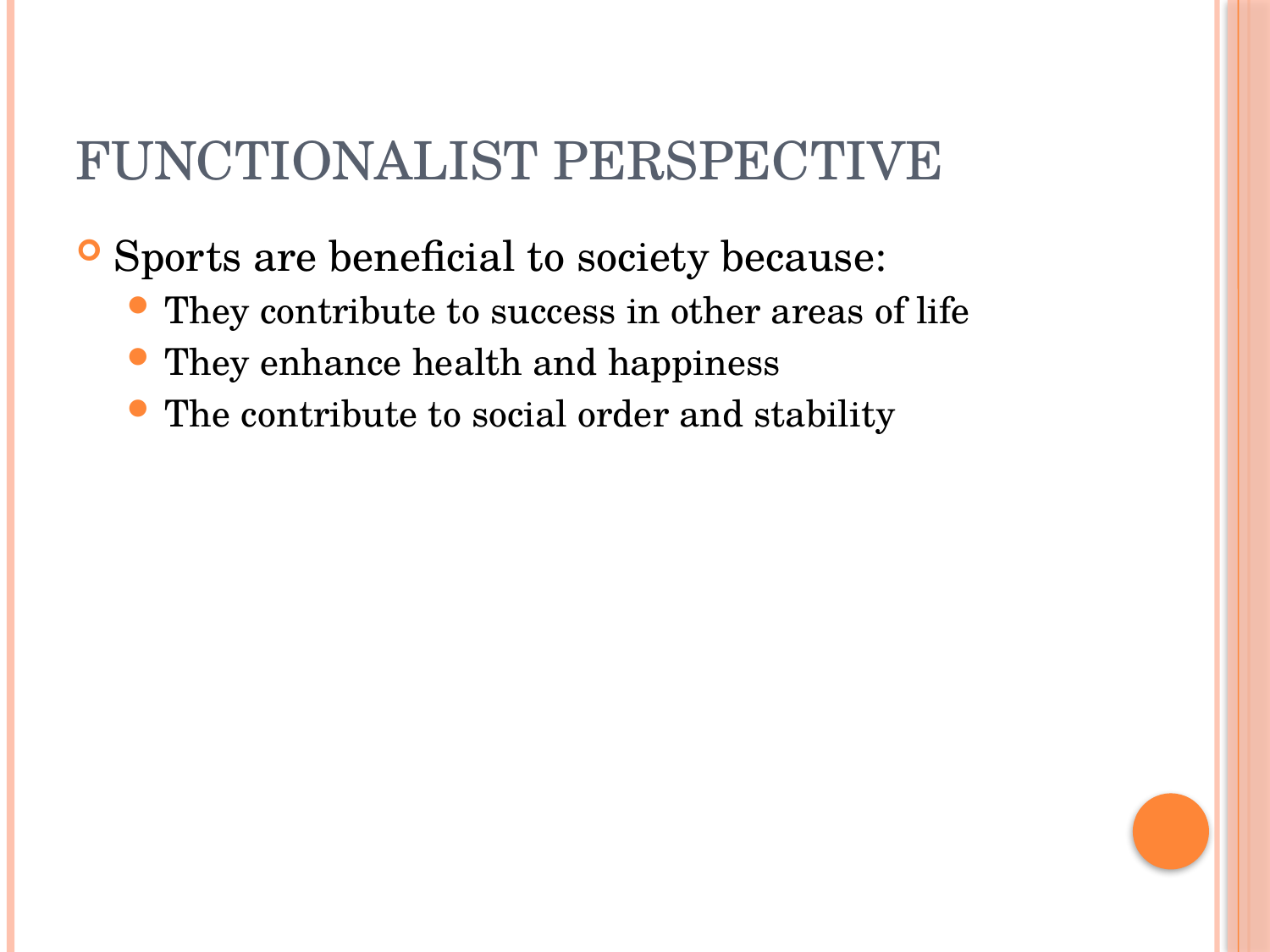

# Functionalist Perspective
Sports are beneficial to society because:
They contribute to success in other areas of life
They enhance health and happiness
The contribute to social order and stability